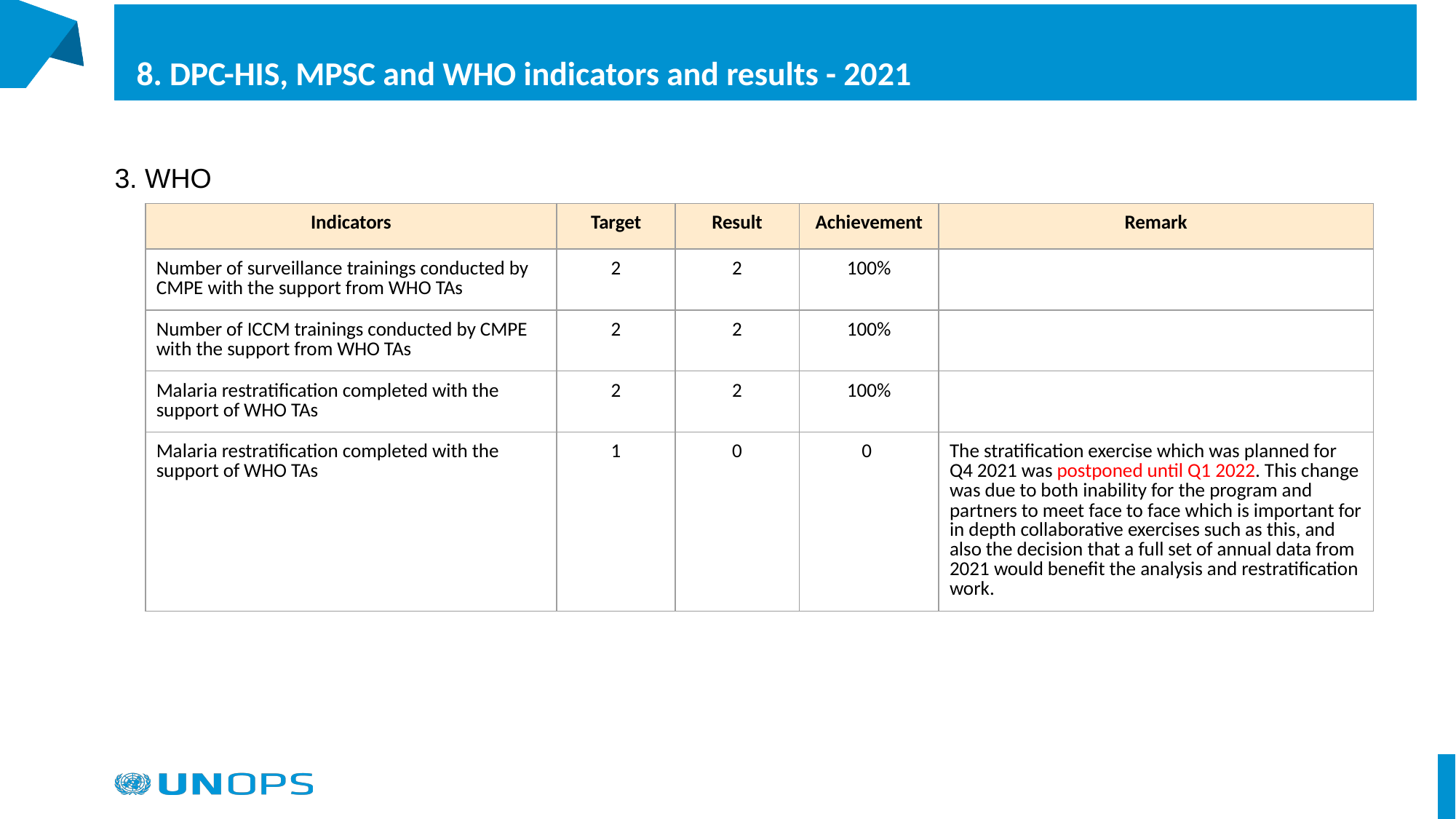

#
8. DPC-HIS, MPSC and WHO indicators and results - 2021
3. WHO

| Indicators | Target | Result | Achievement | Remark |
| --- | --- | --- | --- | --- |
| Number of surveillance trainings conducted by CMPE with the support from WHO TAs | 2 | 2 | 100% |  |
| Number of ICCM trainings conducted by CMPE with the support from WHO TAs | 2 | 2 | 100% |  |
| Malaria restratification completed with the support of WHO TAs | 2 | 2 | 100% |  |
| Malaria restratification completed with the support of WHO TAs | 1 | 0 | 0 | The stratification exercise which was planned for Q4 2021 was postponed until Q1 2022. This change was due to both inability for the program and partners to meet face to face which is important for in depth collaborative exercises such as this, and also the decision that a full set of annual data from 2021 would benefit the analysis and restratification work. |